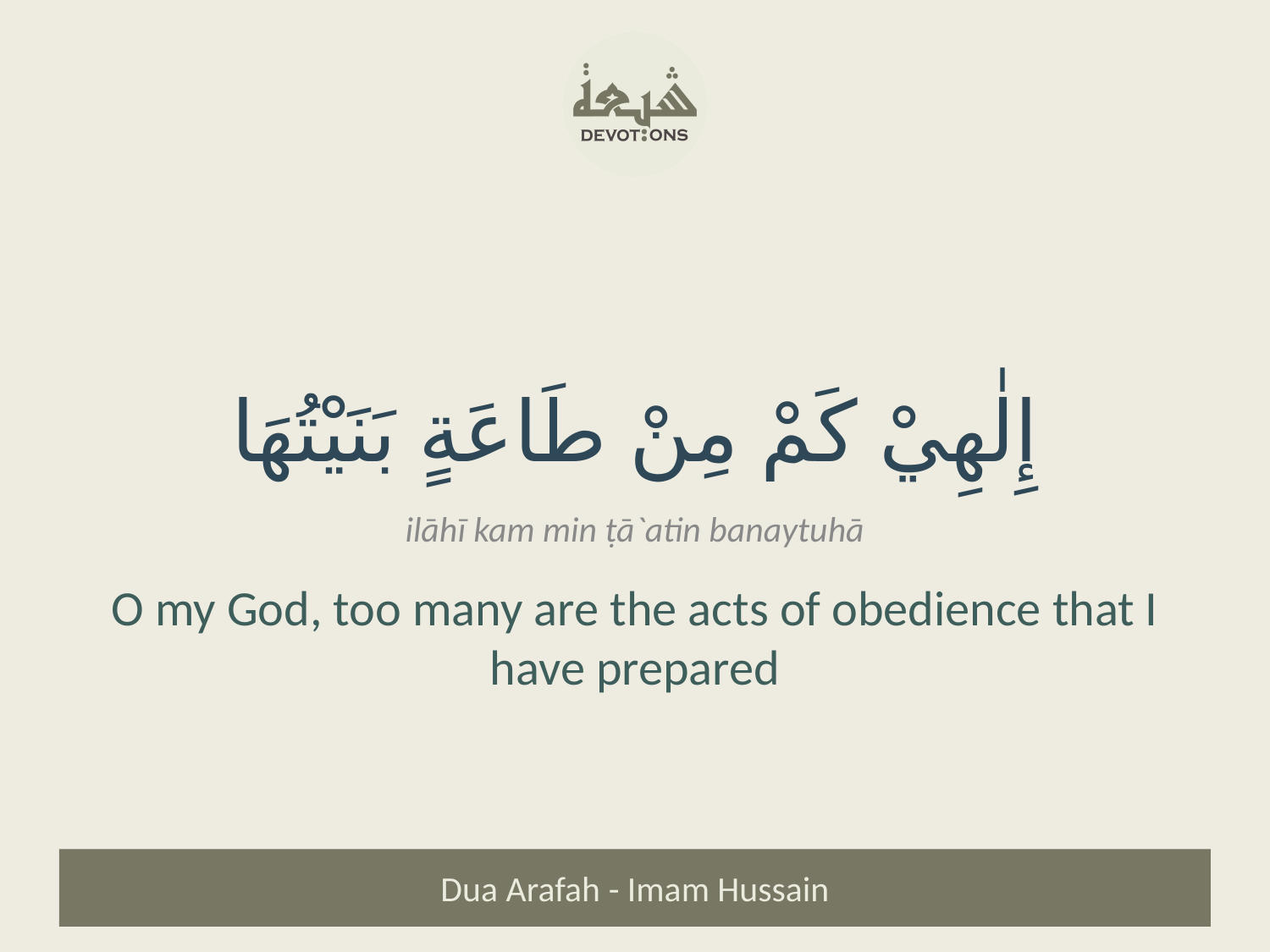

إِلٰهِيْ كَمْ مِنْ طَاعَةٍ بَنَيْتُهَا
ilāhī kam min ṭā`atin banaytuhā
O my God, too many are the acts of obedience that I have prepared
Dua Arafah - Imam Hussain